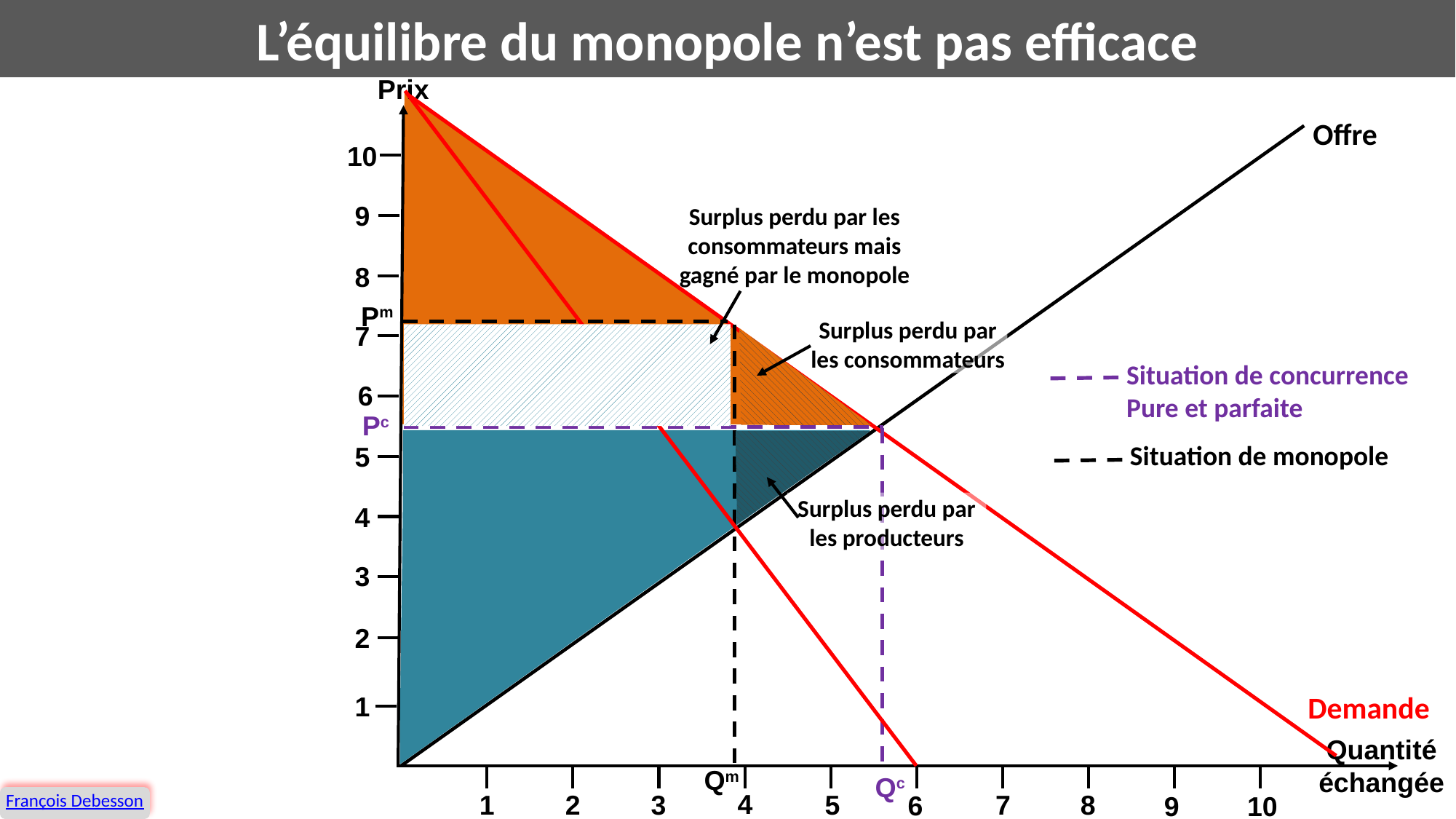

# L’équilibre du monopole n’est pas efficace
Prix
10
9
8
7
6
5
4
3
2
1
Quantité
échangée
4
3
2
8
1
5
7
6
9
10

Offre
Surplus perdu par les consommateurs mais gagné par le monopole
La perte des consom-mateurs (plus élevée que le gain de surplus réalisé
par le monopole) associée à la limitation des quantités génèrent une perte sèche en bien-être pour la société. En d’autres termes, ce que gagne le monopole est inférieur à la perte des
consommateurs.
Pm
Surplus perdu par
les consommateurs

Situation de concurrence
Pure et parfaite

Pc

Situation de monopole
Surplus perdu par
les producteurs
Demande
Qm
Qc
François Debesson